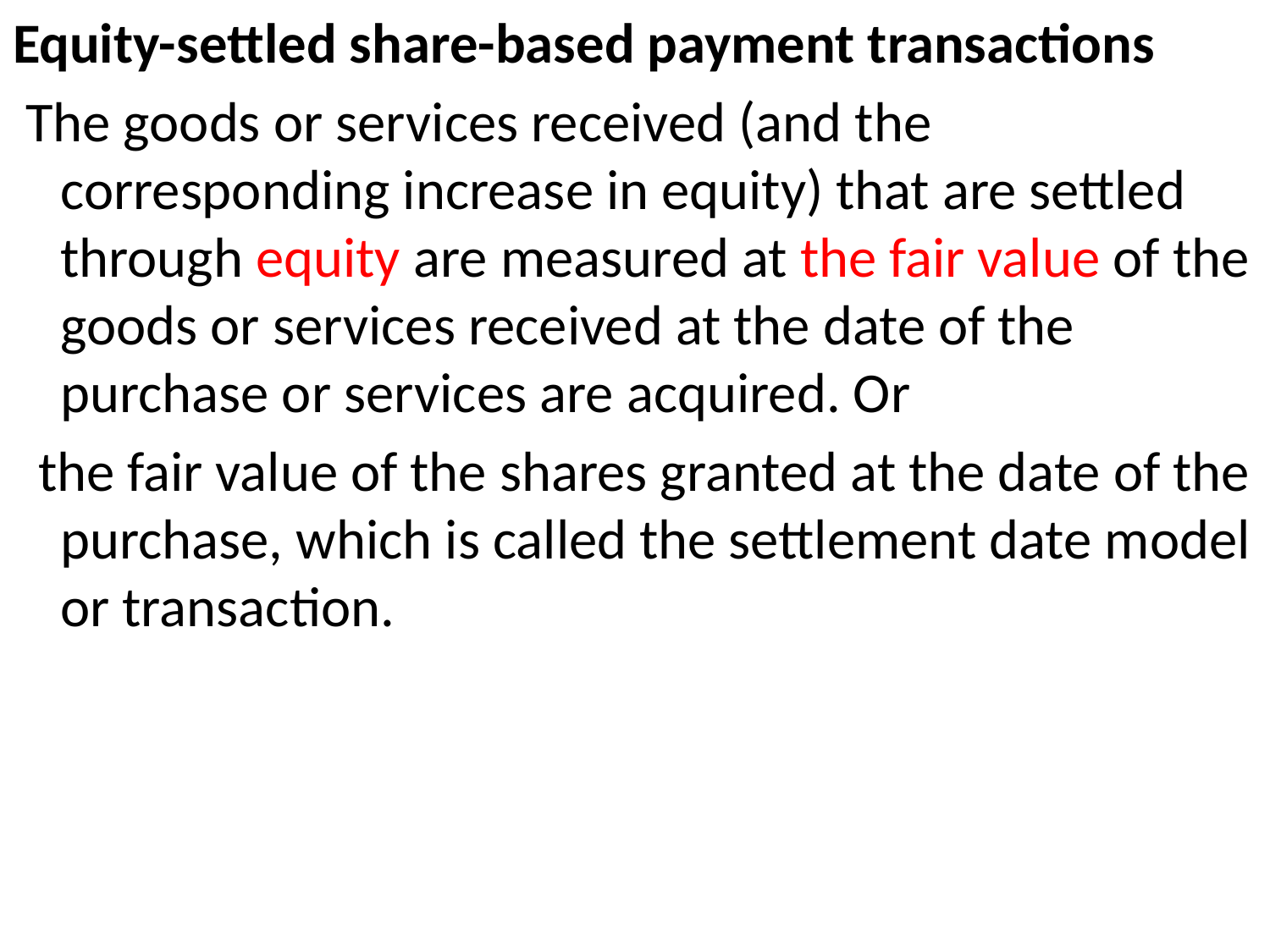

Equity-settled share-based payment transactions
 The goods or services received (and the corresponding increase in equity) that are settled through equity are measured at the fair value of the goods or services received at the date of the purchase or services are acquired. Or
  the fair value of the shares granted at the date of the purchase, which is called the settlement date model or transaction.